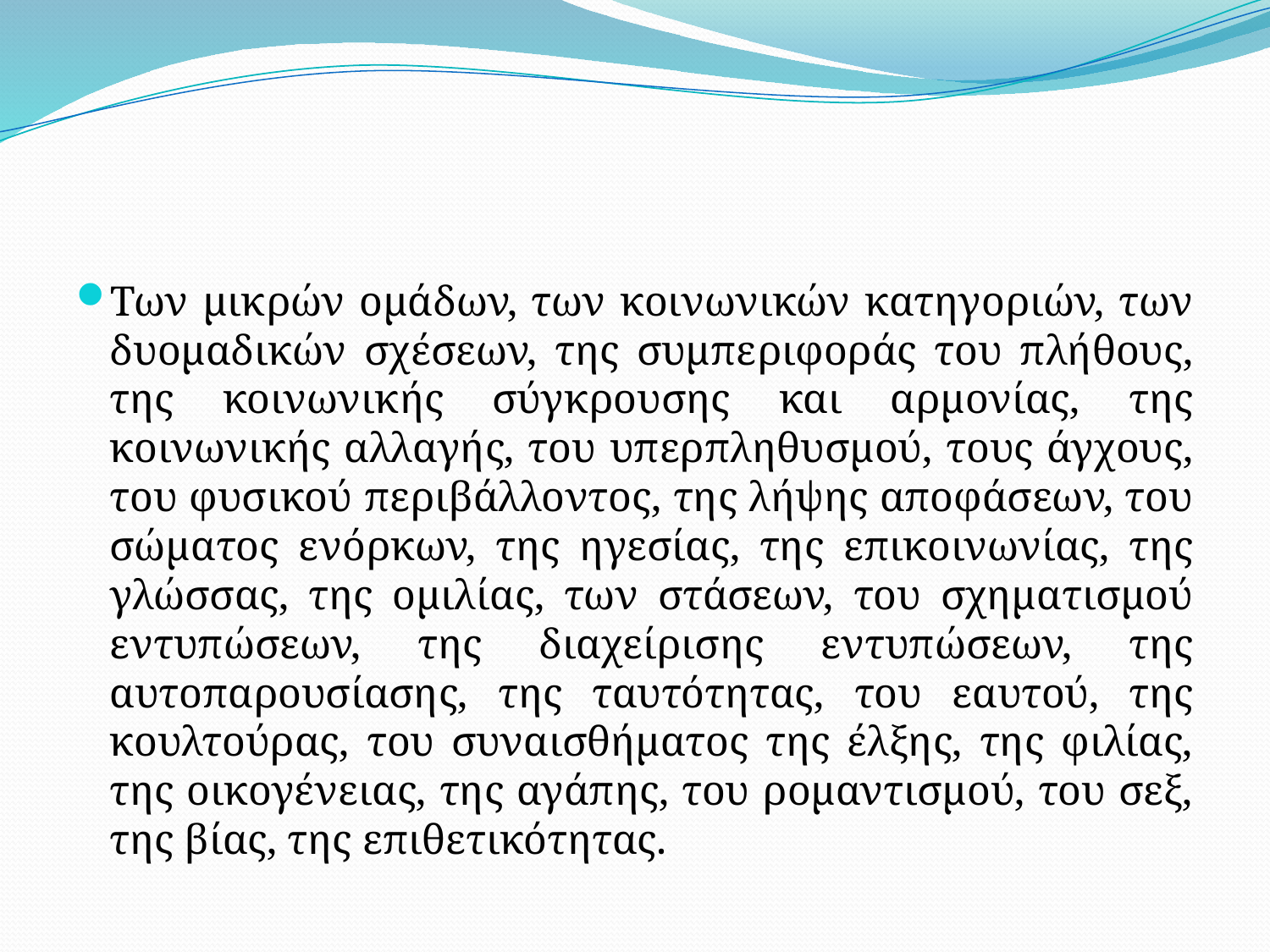

#
Των μικρών ομάδων, των κοινωνικών κατηγοριών, των δυομαδικών σχέσεων, της συμπεριφοράς του πλήθους, της κοινωνικής σύγκρουσης και αρμονίας, της κοινωνικής αλλαγής, του υπερπληθυσμού, τους άγχους, του φυσικού περιβάλλοντος, της λήψης αποφάσεων, του σώματος ενόρκων, της ηγεσίας, της επικοινωνίας, της γλώσσας, της ομιλίας, των στάσεων, του σχηματισμού εντυπώσεων, της διαχείρισης εντυπώσεων, της αυτοπαρουσίασης, της ταυτότητας, του εαυτού, της κουλτούρας, του συναισθήματος της έλξης, της φιλίας, της οικογένειας, της αγάπης, του ρομαντισμού, του σεξ, της βίας, της επιθετικότητας.